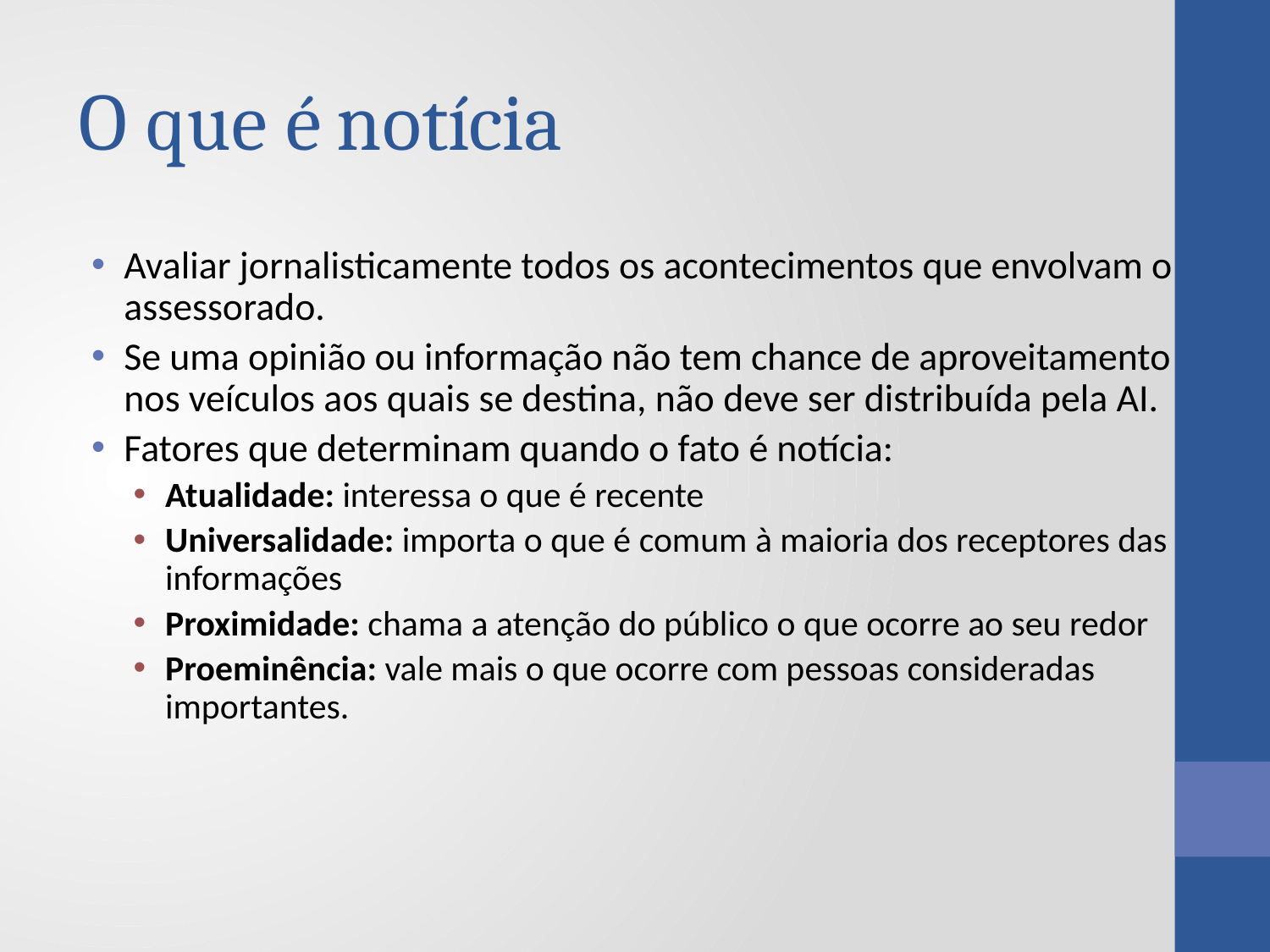

# O que é notícia
Avaliar jornalisticamente todos os acontecimentos que envolvam o assessorado.
Se uma opinião ou informação não tem chance de aproveitamento nos veículos aos quais se destina, não deve ser distribuída pela AI.
Fatores que determinam quando o fato é notícia:
Atualidade: interessa o que é recente
Universalidade: importa o que é comum à maioria dos receptores das informações
Proximidade: chama a atenção do público o que ocorre ao seu redor
Proeminência: vale mais o que ocorre com pessoas consideradas importantes.